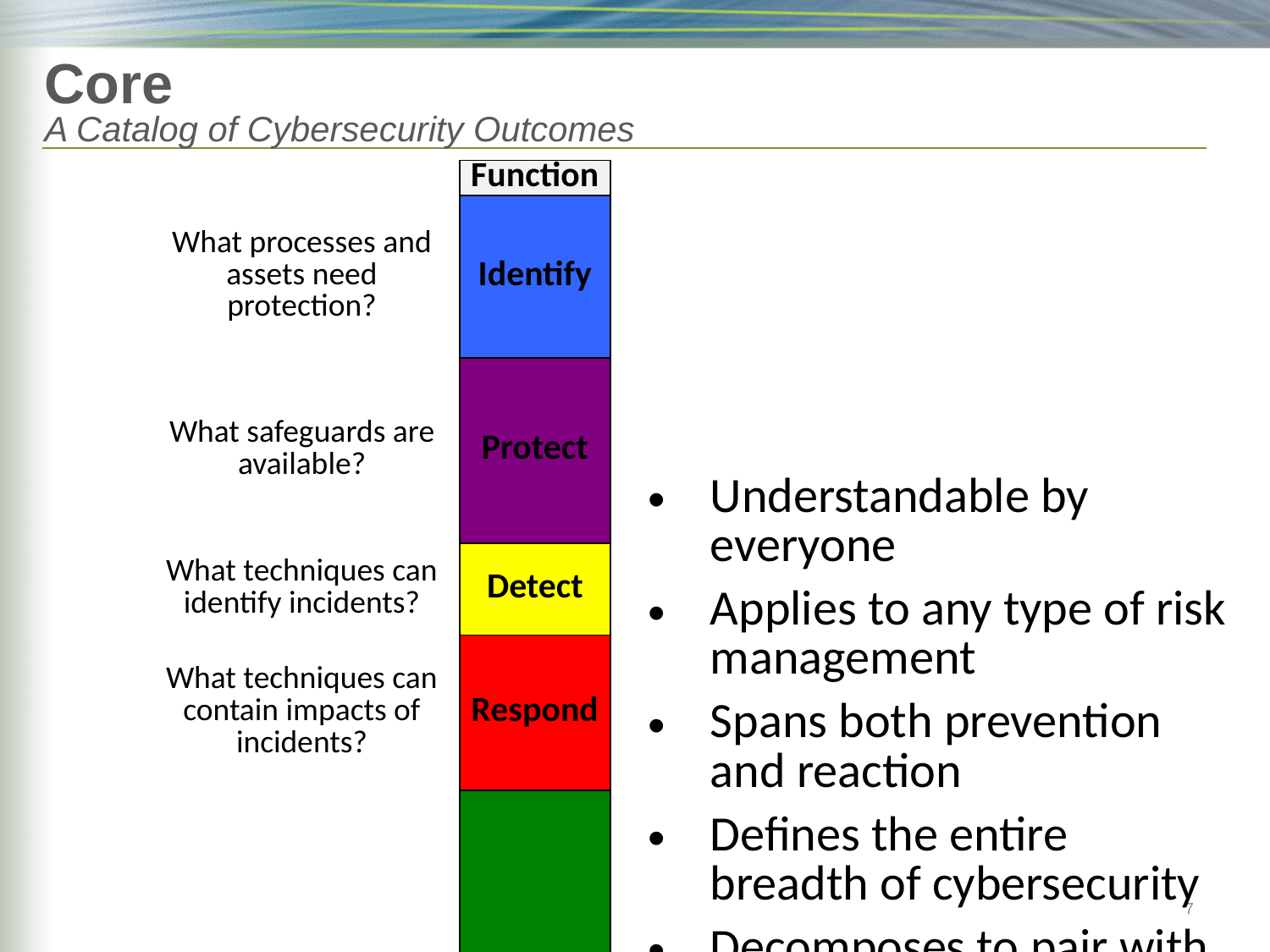

# Core A Catalog of Cybersecurity Outcomes
|  | Function | Understandable by everyone Applies to any type of risk management Spans both prevention and reaction Defines the entire breadth of cybersecurity Decomposes to pair with detailed treatments of cybersecurity |
| --- | --- | --- |
| What processes and assets need protection? | Identify |  |
| What safeguards are available? | Protect |  |
| What techniques can identify incidents? | Detect |  |
| What techniques can contain impacts of incidents? | Respond |  |
| What techniques can restore capabilities? | Recover |  |
7